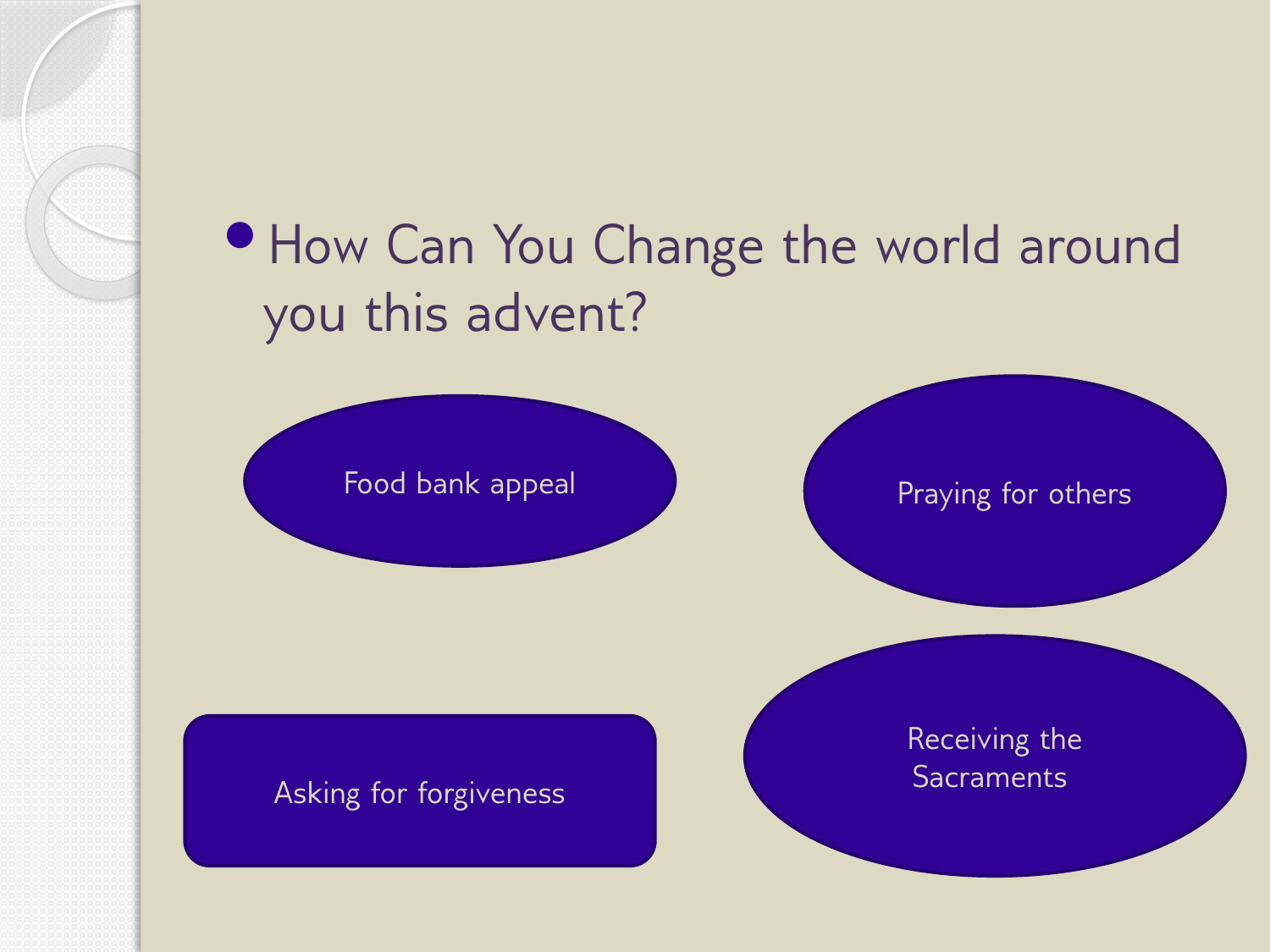

#
How Can You Change the world around you this advent?

Praying for others
Food bank appeal
Receiving the Sacraments
Asking for forgiveness